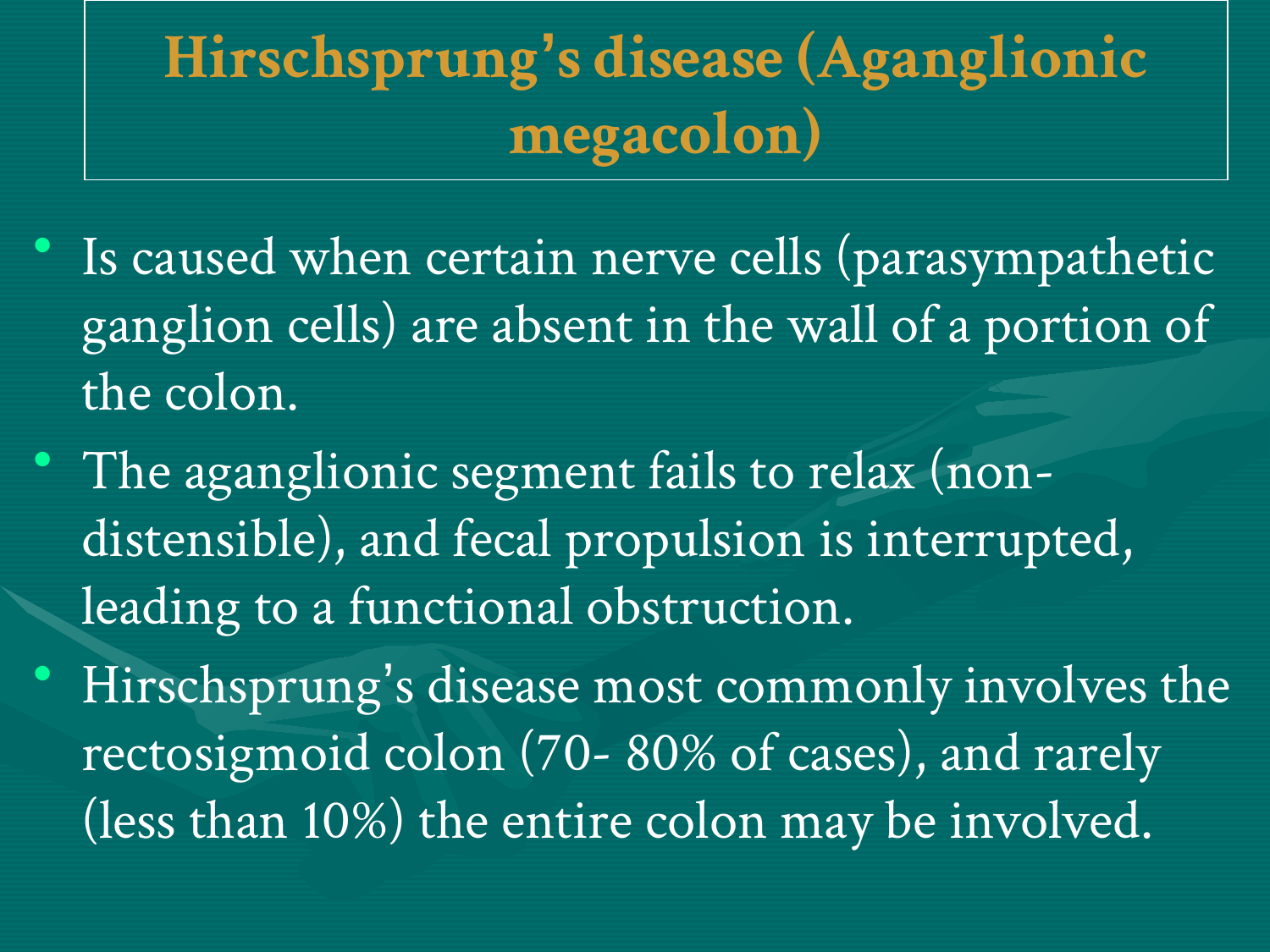

# Hirschsprung’s disease (Aganglionic megacolon)
Is caused when certain nerve cells (parasympathetic ganglion cells) are absent in the wall of a portion of the colon.
The aganglionic segment fails to relax (non-distensible), and fecal propulsion is interrupted, leading to a functional obstruction.
Hirschsprung’s disease most commonly involves the rectosigmoid colon (70- 80% of cases), and rarely (less than 10%) the entire colon may be involved.
41